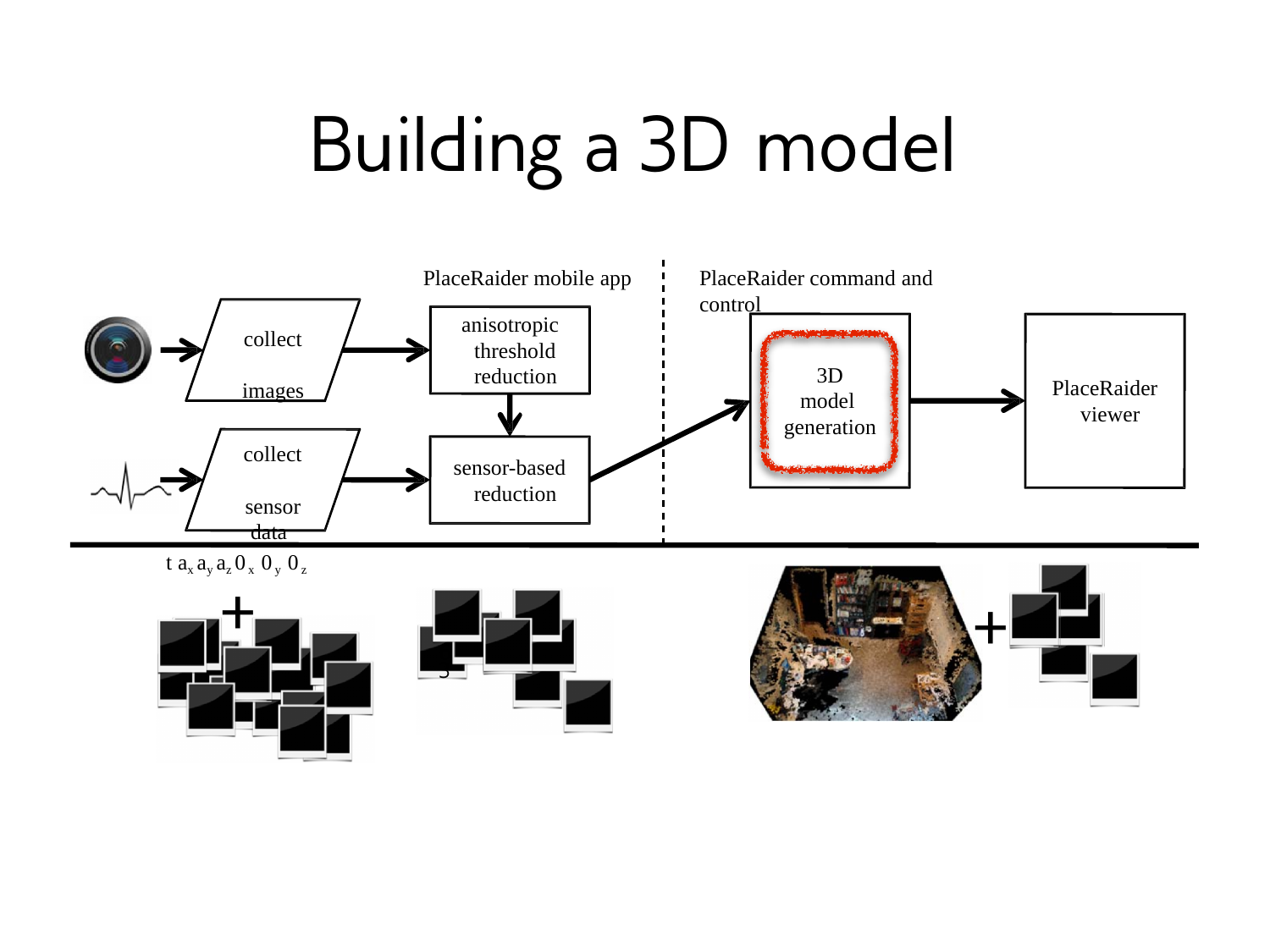

# Building	a	3D model

PlaceRaider mobile app

collect  images
PlaceRaider command and control

anisotropic  threshold  reduction

3D
model  generation

PlaceRaider  viewer

collect  sensor  data

sensor-based  reduction

system	overview

t ax ay az 0x 0y 0z
+

+

63